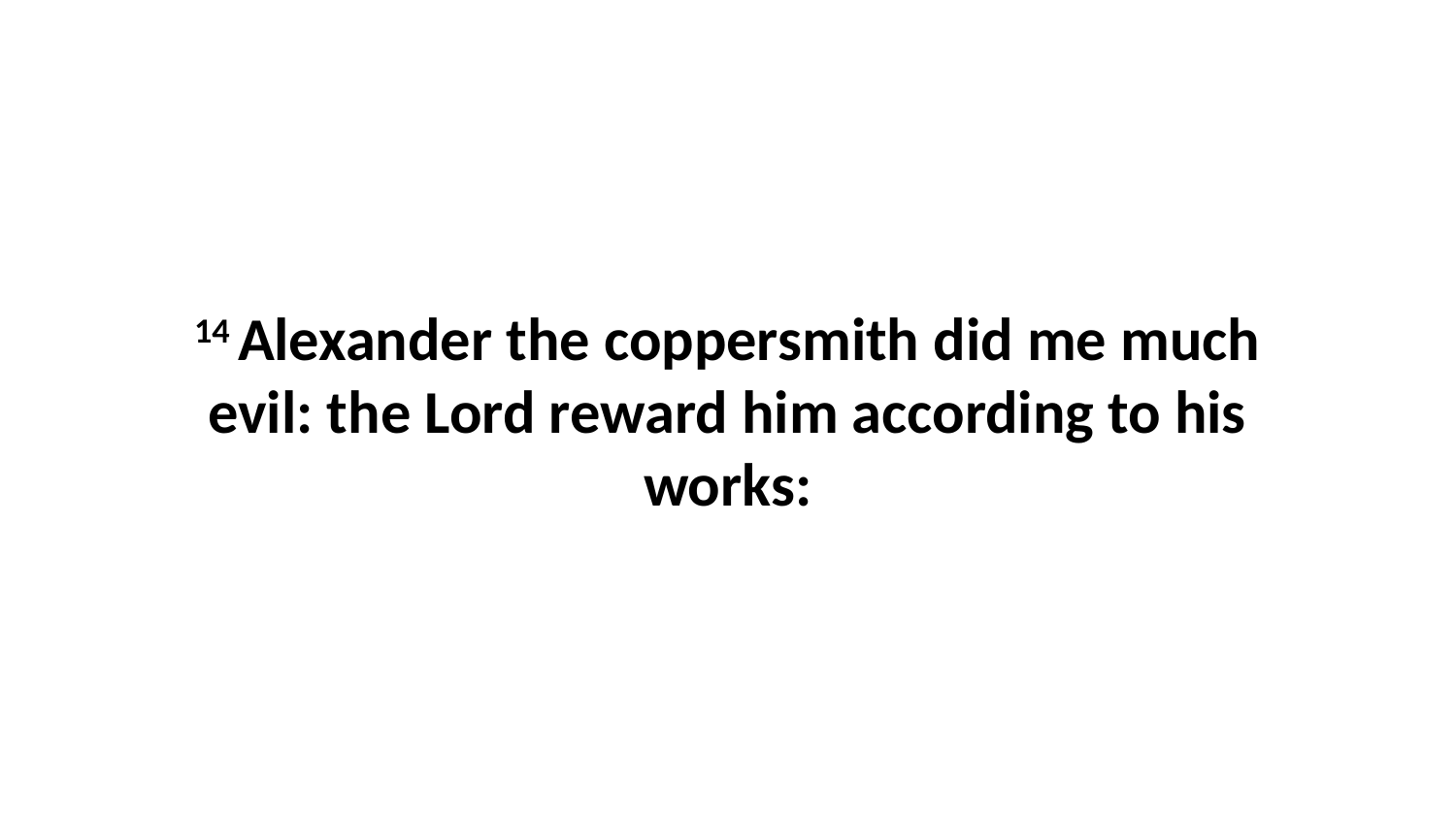

14 Alexander the coppersmith did me much evil: the Lord reward him according to his works: